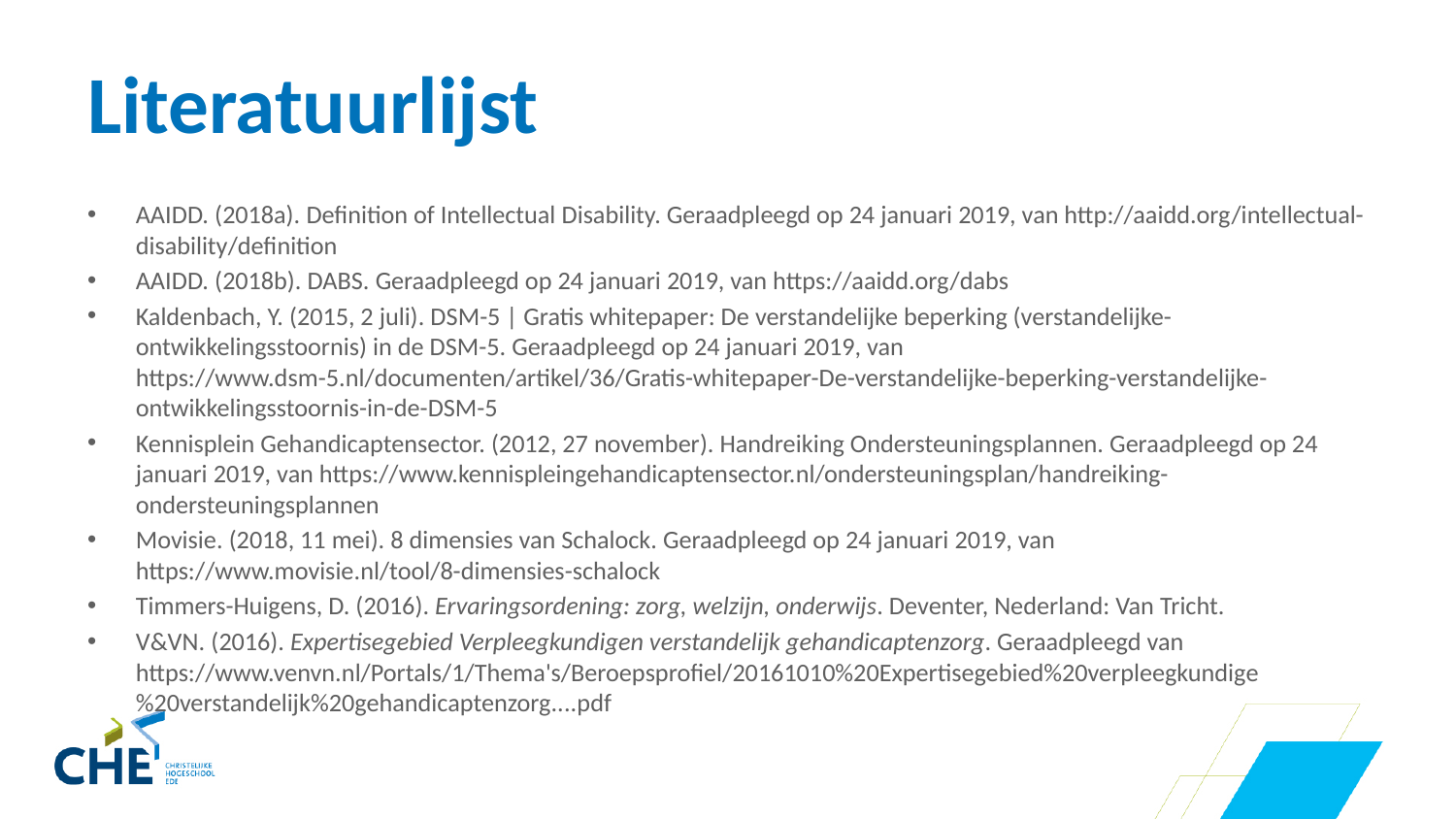

# Literatuurlijst
AAIDD. (2018a). Definition of Intellectual Disability. Geraadpleegd op 24 januari 2019, van http://aaidd.org/intellectual-disability/definition
AAIDD. (2018b). DABS. Geraadpleegd op 24 januari 2019, van https://aaidd.org/dabs
Kaldenbach, Y. (2015, 2 juli). DSM-5 | Gratis whitepaper: De verstandelijke beperking (verstandelijke-ontwikkelingsstoornis) in de DSM-5. Geraadpleegd op 24 januari 2019, van https://www.dsm-5.nl/documenten/artikel/36/Gratis-whitepaper-De-verstandelijke-beperking-verstandelijke-ontwikkelingsstoornis-in-de-DSM-5
Kennisplein Gehandicaptensector. (2012, 27 november). Handreiking Ondersteuningsplannen. Geraadpleegd op 24 januari 2019, van https://www.kennispleingehandicaptensector.nl/ondersteuningsplan/handreiking-ondersteuningsplannen
Movisie. (2018, 11 mei). 8 dimensies van Schalock. Geraadpleegd op 24 januari 2019, van https://www.movisie.nl/tool/8-dimensies-schalock
Timmers-Huigens, D. (2016). Ervaringsordening: zorg, welzijn, onderwijs. Deventer, Nederland: Van Tricht.
V&VN. (2016). Expertisegebied Verpleegkundigen verstandelijk gehandicaptenzorg. Geraadpleegd van https://www.venvn.nl/Portals/1/Thema's/Beroepsprofiel/20161010%20Expertisegebied%20verpleegkundige%20verstandelijk%20gehandicaptenzorg....pdf